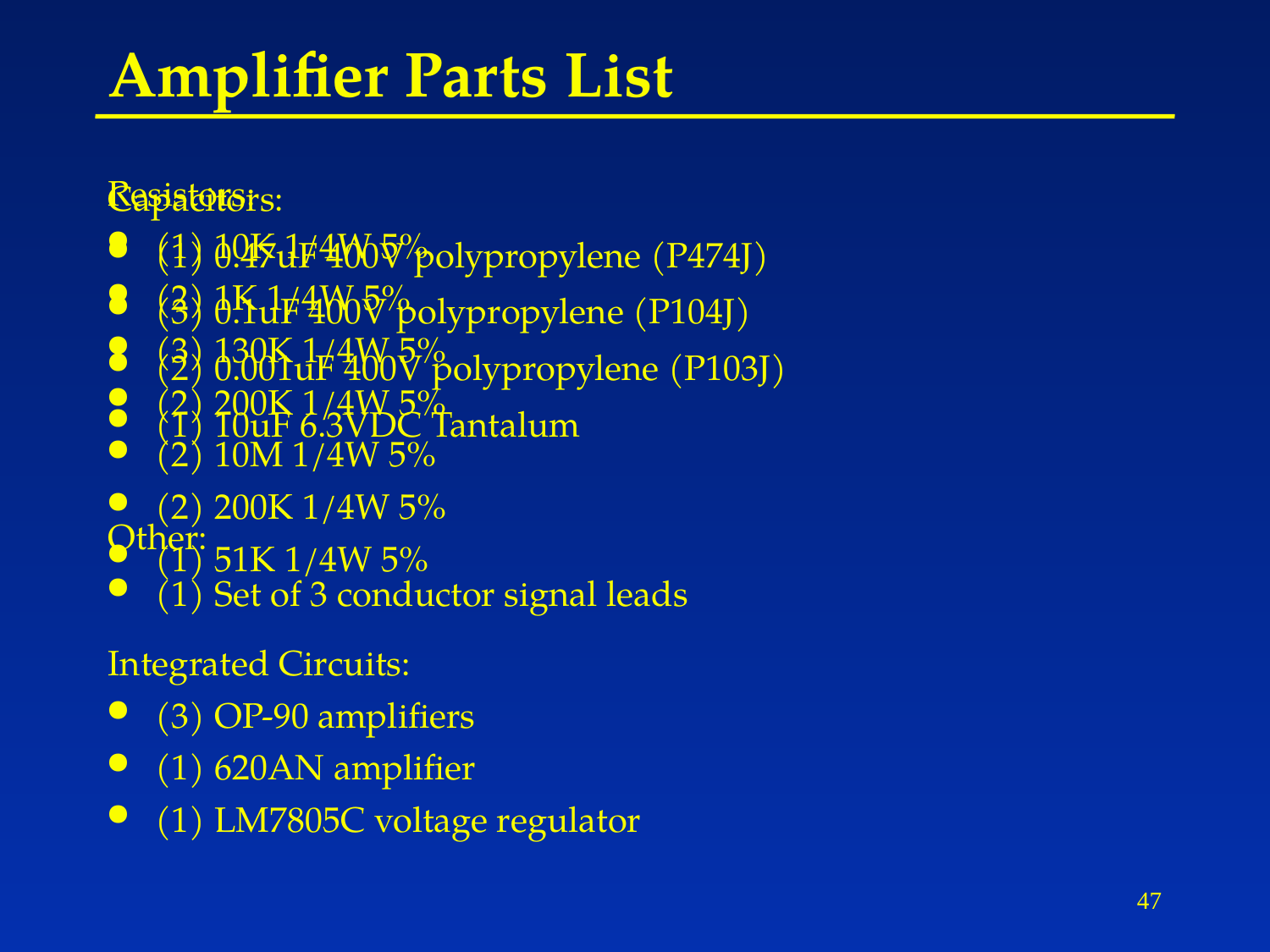

# Amplifier Parts List
Resistors:
(1) 10K 1/4W 5%
(2) 1K 1/4W 5%
(3) 130K 1/4W 5%
(2) 200K 1/4W 5%
(2) 10M 1/4W 5%
(2) 200K 1/4W 5%
(1) 51K 1/4W 5%

Integrated Circuits:
(3) OP-90 amplifiers
(1) 620AN amplifier
(1) LM7805C voltage regulator

Capacitors:
(1) 0.47uF 400V polypropylene (P474J)
(3) 0.1uF 400V polypropylene (P104J)
(2) 0.001uF 400V polypropylene (P103J)
(1) 10uF 6.3VDC Tantalum

Other:
(1) Set of 3 conductor signal leads

47